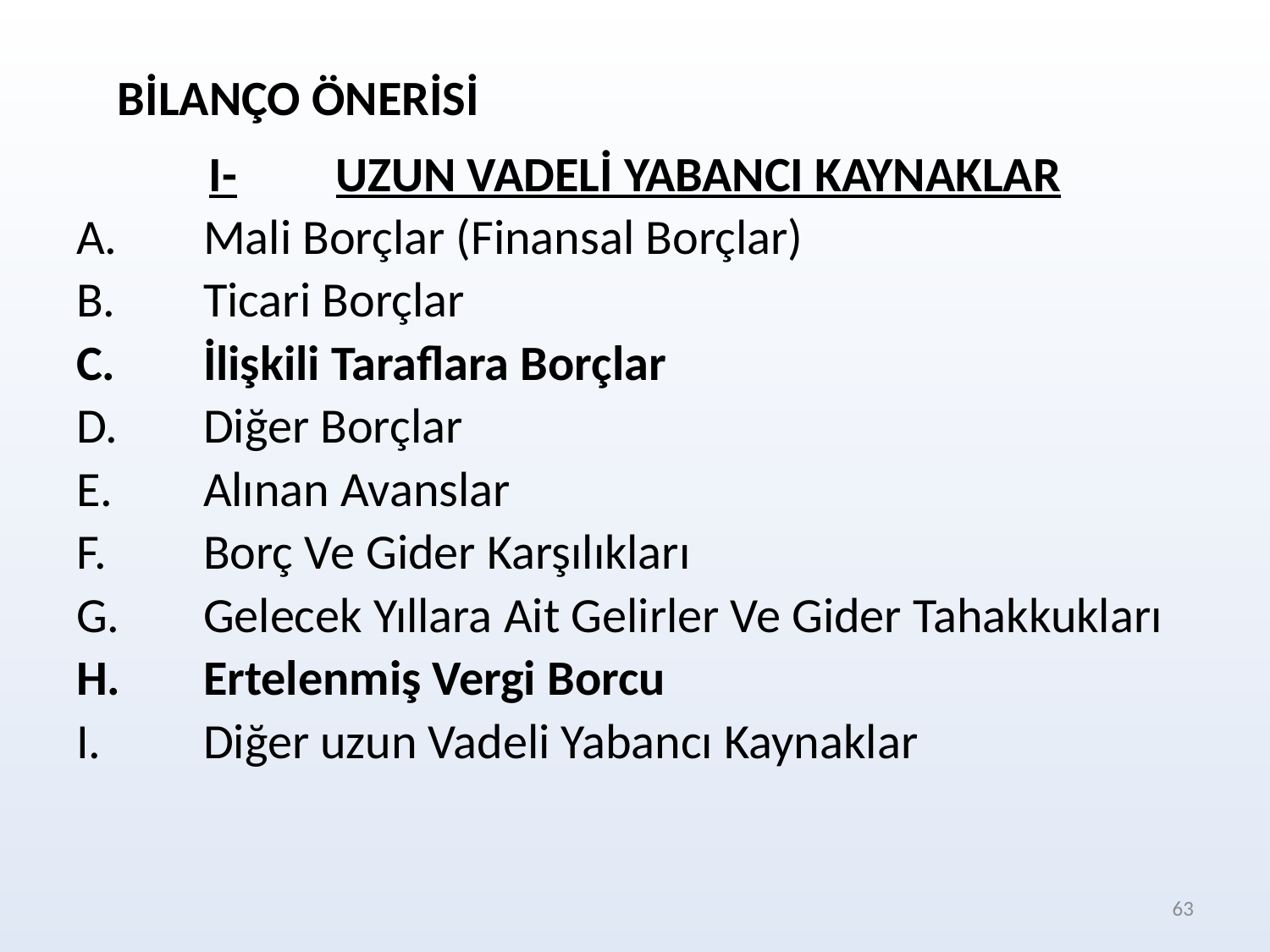

BİLANÇO ÖNERİSİ
I-	UZUN VADELİ YABANCI KAYNAKLAR
A.	Mali Borçlar (Finansal Borçlar)
B.	Ticari Borçlar
C.	İlişkili Taraflara Borçlar
D.	Diğer Borçlar
E.	Alınan Avanslar
F.	Borç Ve Gider Karşılıkları
G.	Gelecek Yıllara Ait Gelirler Ve Gider Tahakkukları
H.	Ertelenmiş Vergi Borcu
I.	Diğer uzun Vadeli Yabancı Kaynaklar

63